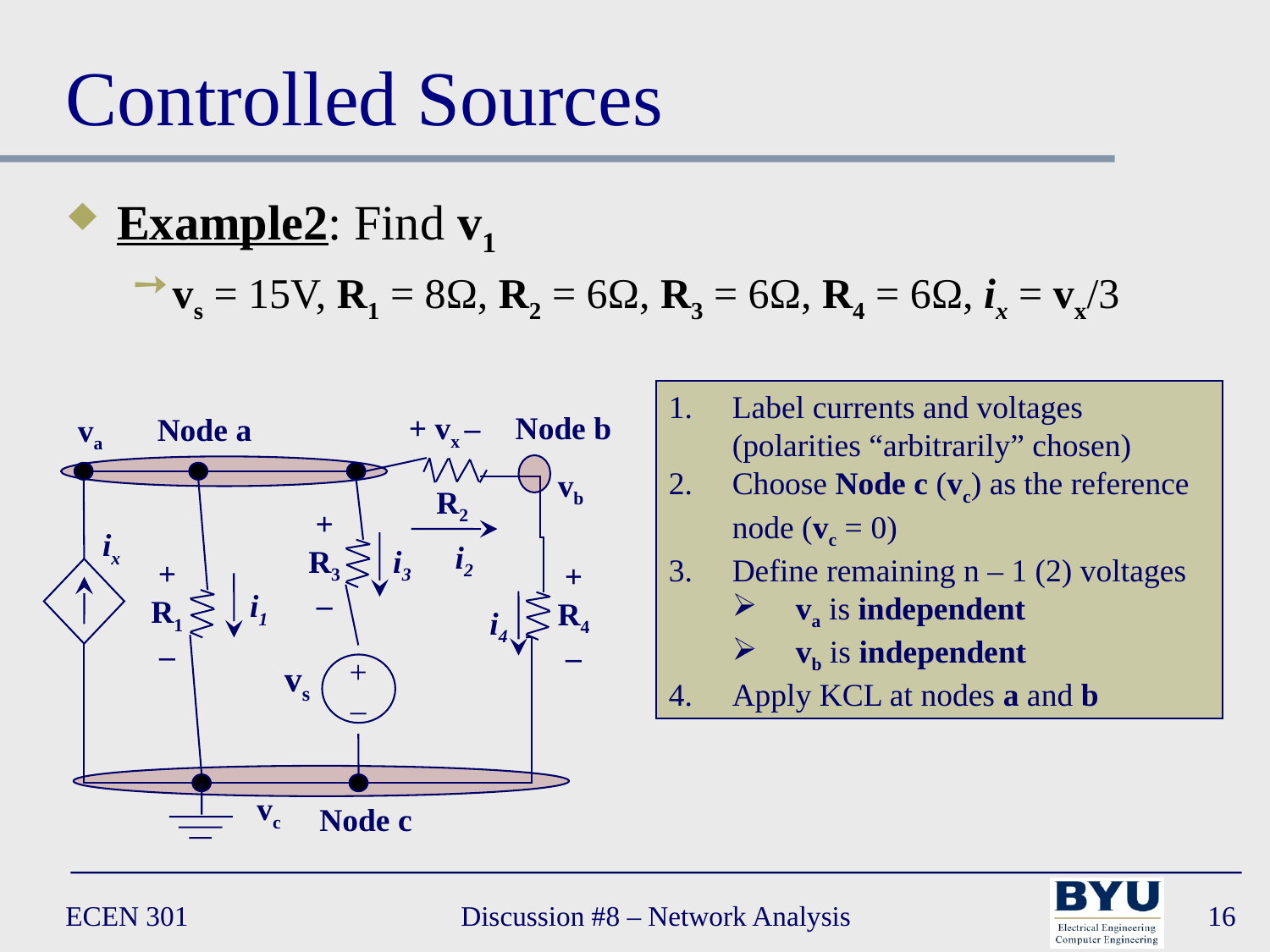

# Controlled Sources
Example2: Find v1
vs = 15V, R1 = 8Ω, R2 = 6Ω, R3 = 6Ω, R4 = 6Ω, ix = vx/3
Label currents and voltages (polarities “arbitrarily” chosen)
Choose Node c (vc) as the reference node (vc = 0)
Define remaining n – 1 (2) voltages
va is independent
vb is independent
Apply KCL at nodes a and b
+ vx –
Node b
Node a
va

vb

R2
+
R3
–
ix

i2

i3

+
R1
–
+
R4
–

i1

i4

+
–
vs

vc

Node c

ECEN 301
Discussion #8 – Network Analysis
16